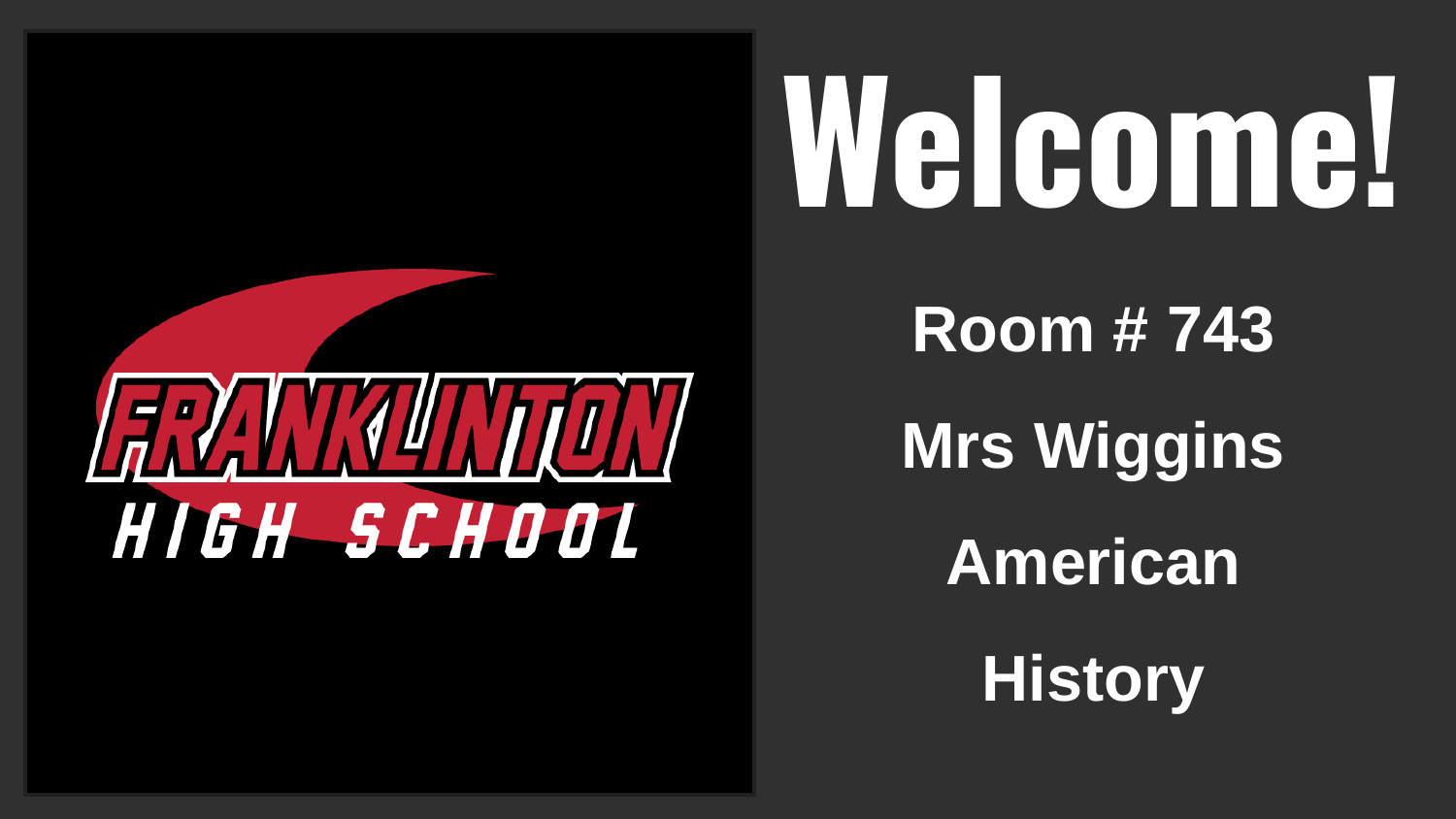

Welcome!
Room # 743
Mrs Wiggins
American History